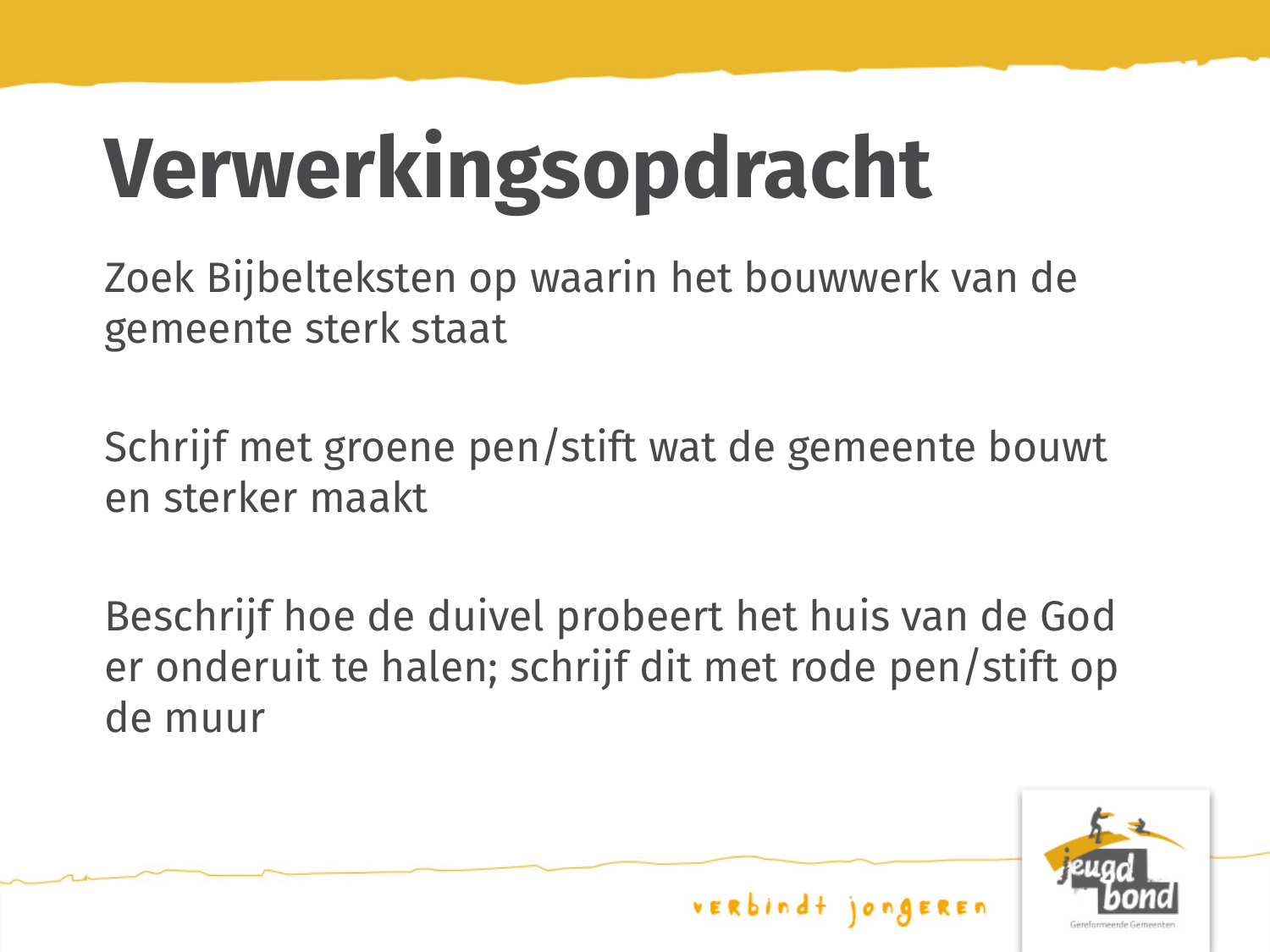

# Verwerkingsopdracht
Zoek Bijbelteksten op waarin het bouwwerk van de gemeente sterk staat

Schrijf met groene pen/stift wat de gemeente bouwt en sterker maakt

Beschrijf hoe de duivel probeert het huis van de God er onderuit te halen; schrijf dit met rode pen/stift op de muur